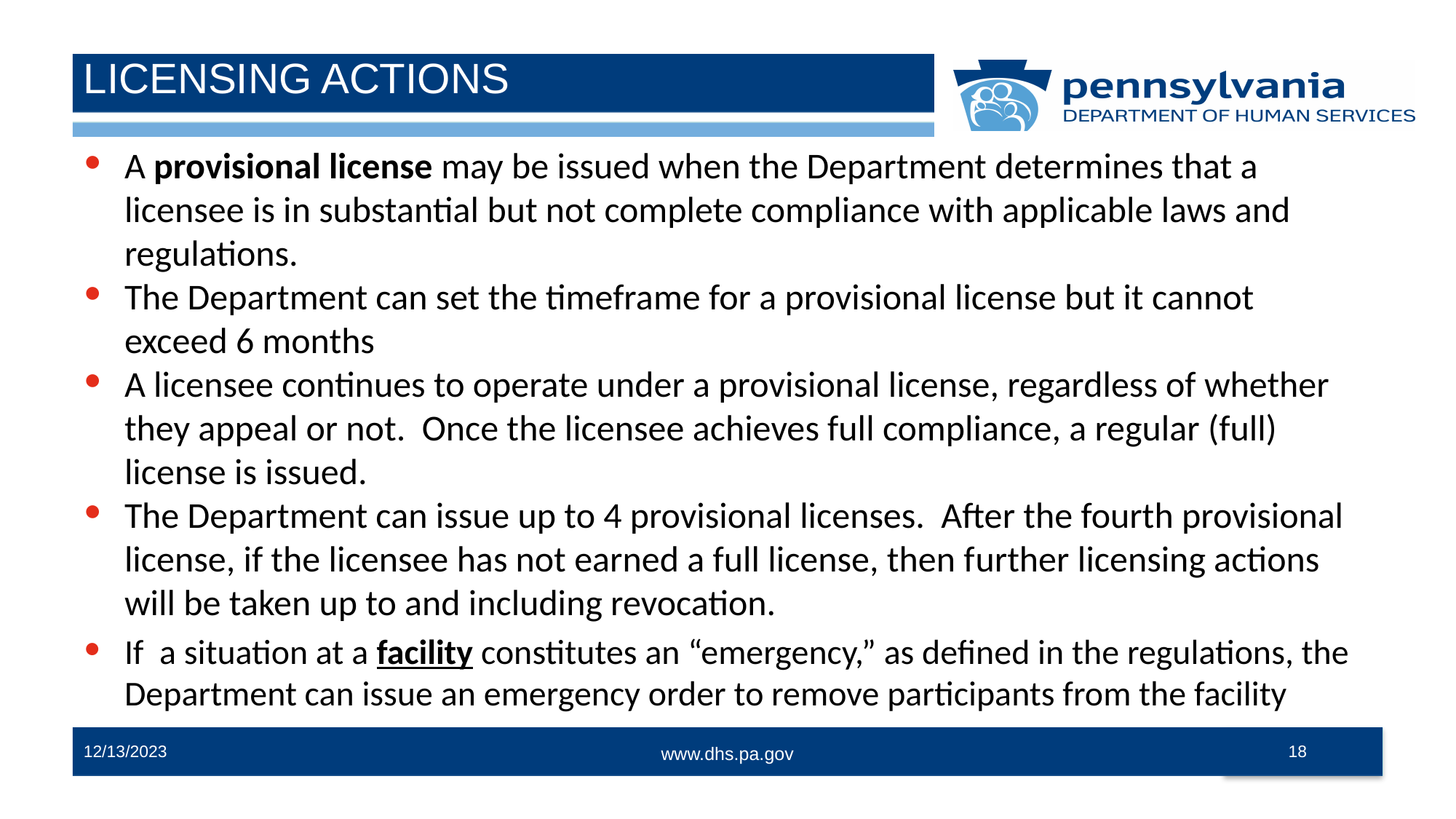

# LICENSING ACTIONS
A provisional license may be issued when the Department determines that a licensee is in substantial but not complete compliance with applicable laws and regulations.
The Department can set the timeframe for a provisional license but it cannot exceed 6 months
A licensee continues to operate under a provisional license, regardless of whether  they appeal or not.  Once the licensee achieves full compliance, a regular (full) license is issued.
The Department can issue up to 4 provisional licenses.  After the fourth provisional license, if the licensee has not earned a full license, then further licensing actions will be taken up to and including revocation.
If  a situation at a facility constitutes an “emergency,” as defined in the regulations, the Department can issue an emergency order to remove participants from the facility

18
12/13/2023